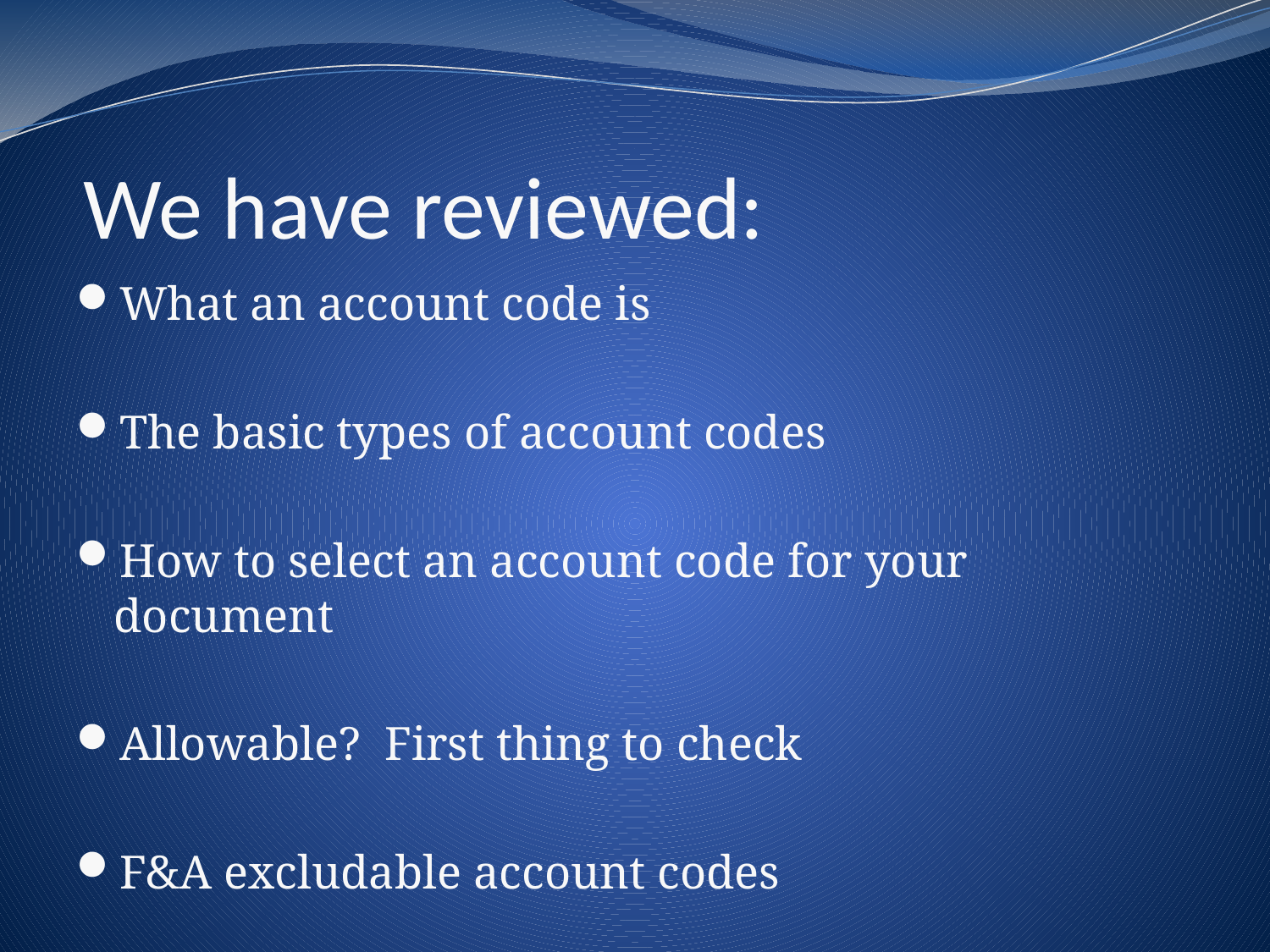

# We have reviewed:
What an account code is

The basic types of account codes

How to select an account code for your document

Allowable?  First thing to check

F&A excludable account codes